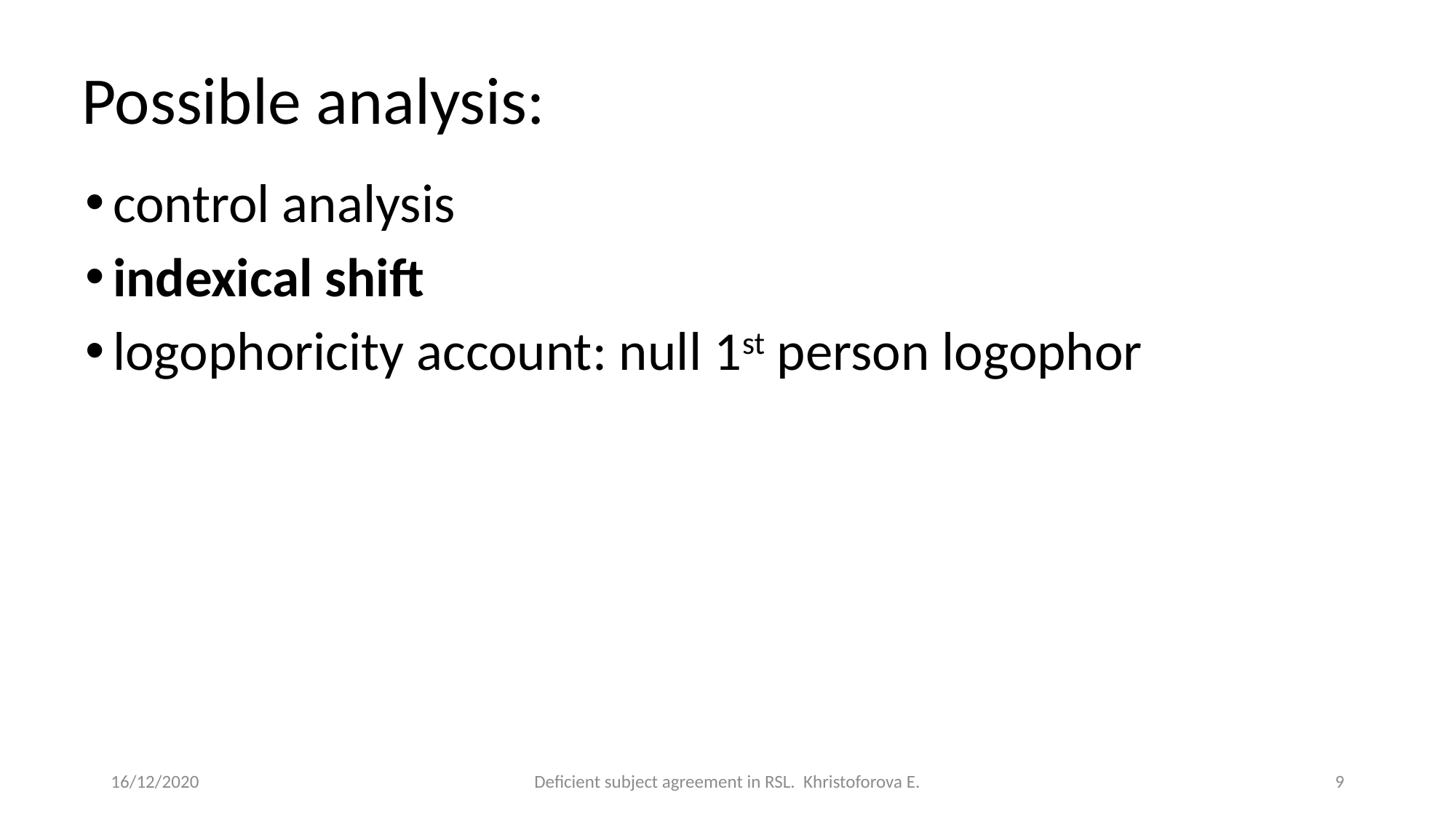

# Possible analysis:
control analysis
indexical shift
logophoricity account: null 1st person logophor

16/12/2020
Deficient subject agreement in RSL.  Khristoforova E.
9